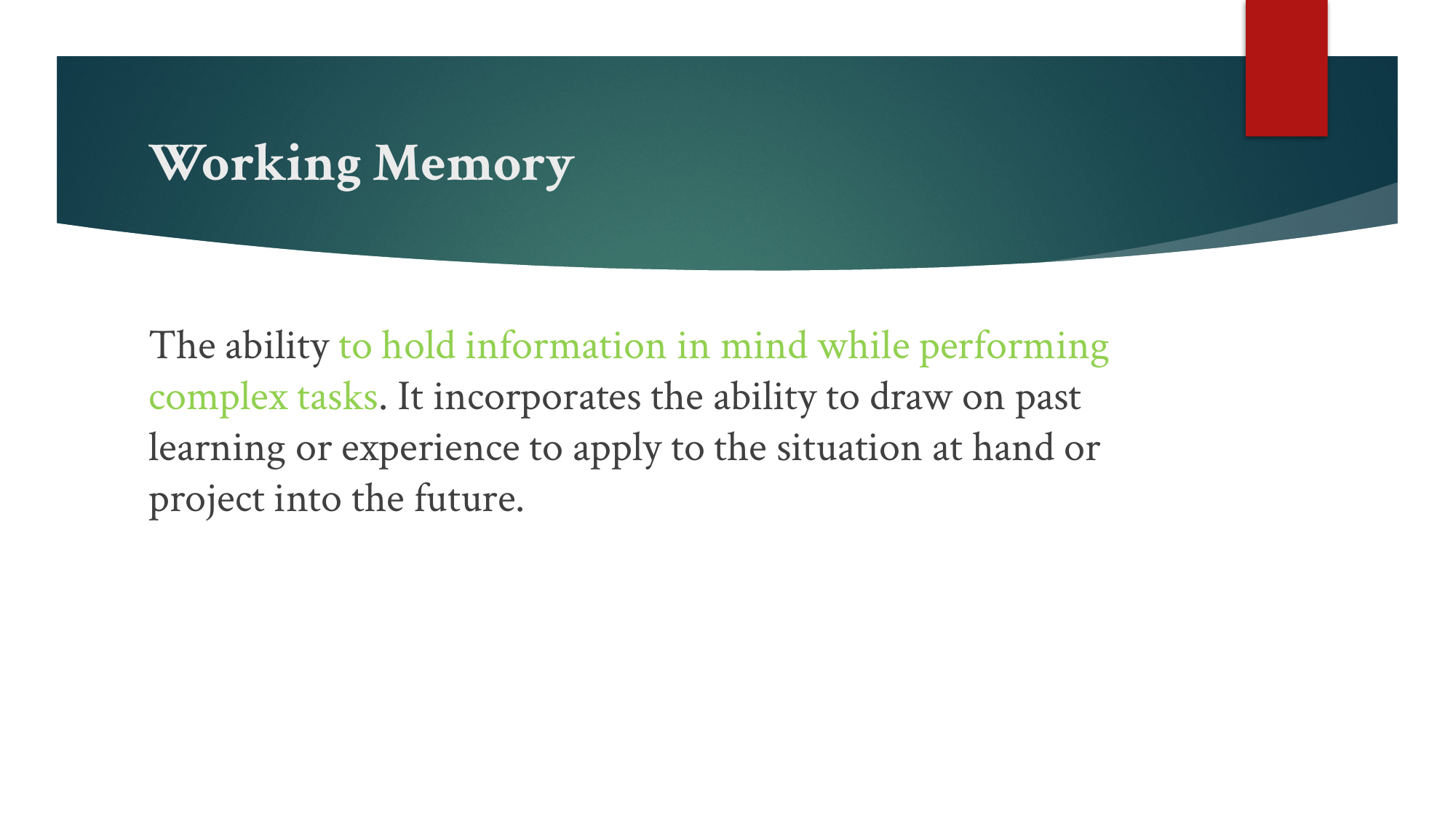

# Working Memory
The ability to hold information in mind while performing complex tasks. It incorporates the ability to draw on past learning or experience to apply to the situation at hand or project into the future.